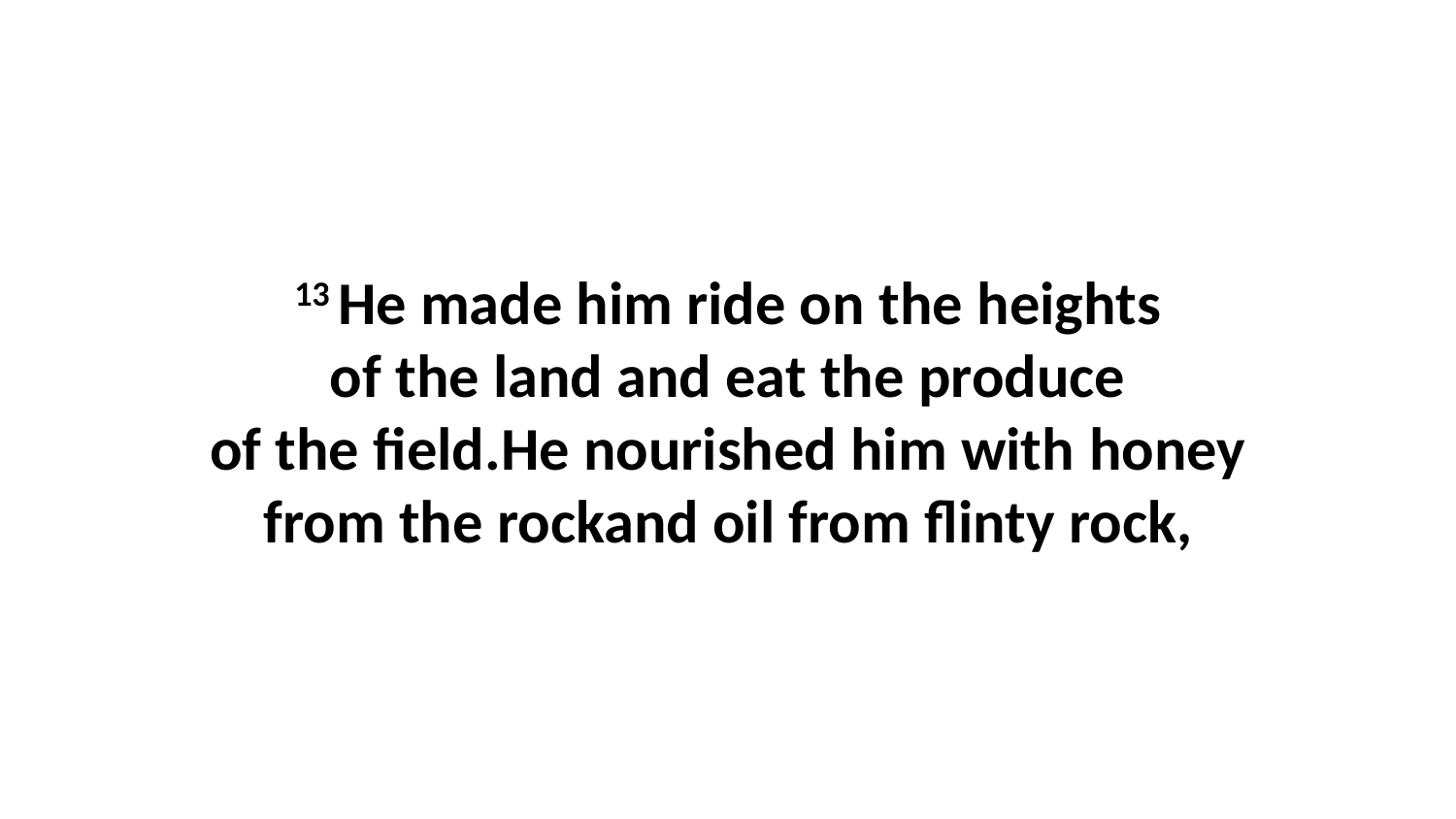

13 He made him ride on the heights of the land and eat the produce of the field.He nourished him with honey from the rockand oil from flinty rock,